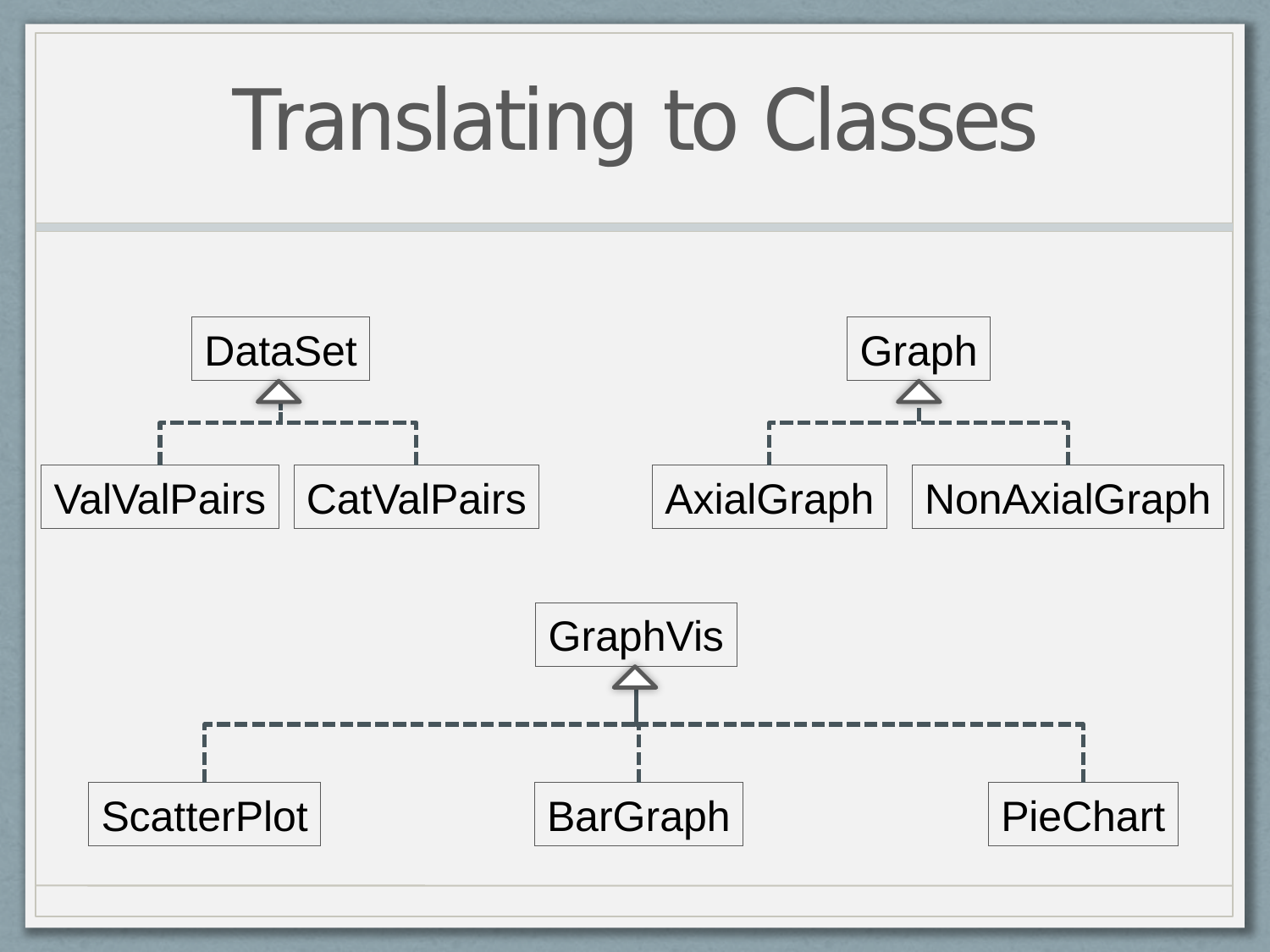

# Translating to Classes
DataSet
Graph

ValValPairs
CatValPairs
AxialGraph
NonAxialGraph
GraphVis

ScatterPlot
BarGraph
PieChart